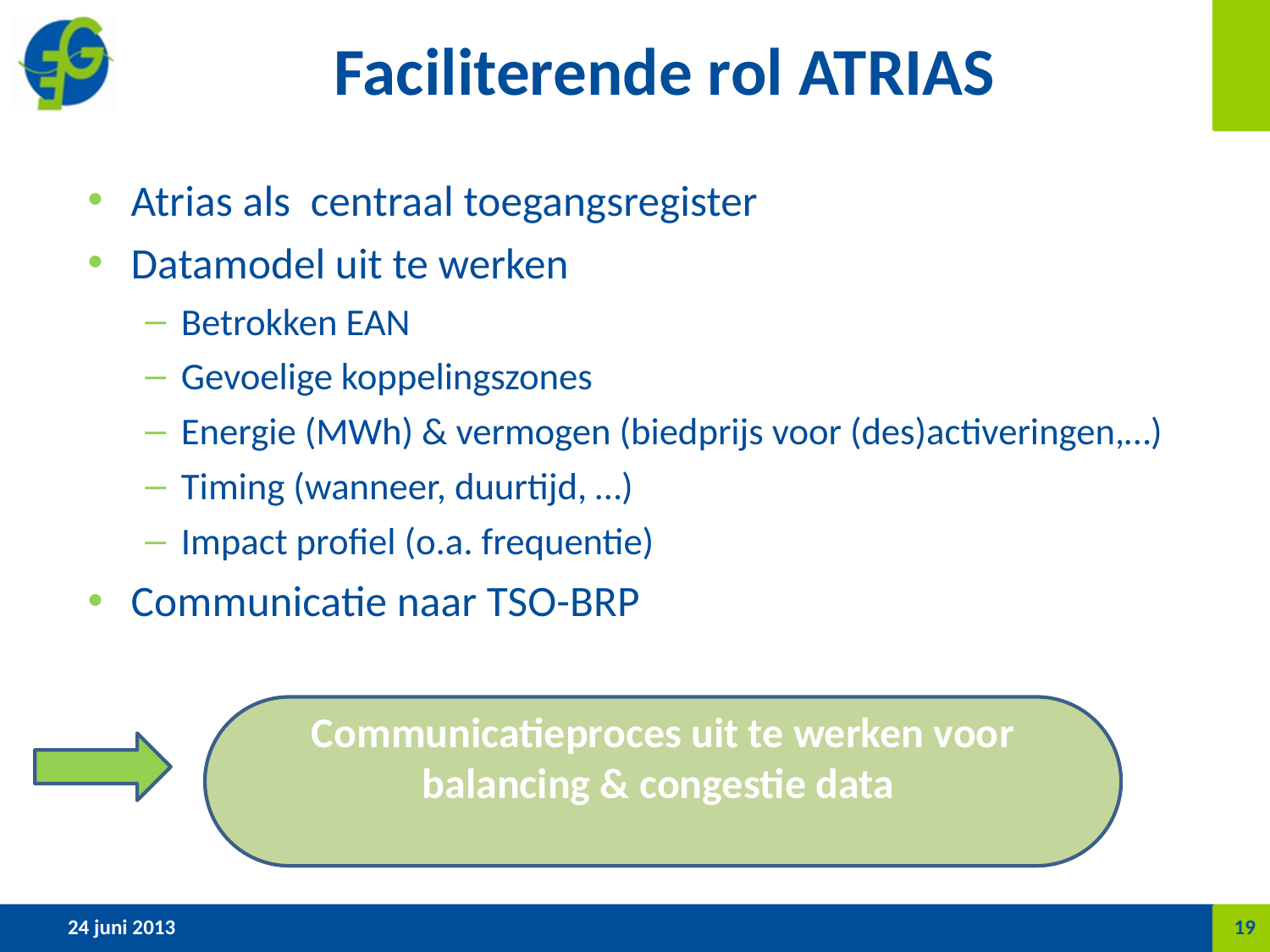

# Faciliterende rol ATRIAS
Atrias als  centraal toegangsregister
Datamodel uit te werken
Betrokken EAN
Gevoelige koppelingszones
Energie (MWh) & vermogen (biedprijs voor (des)activeringen,…)
Timing (wanneer, duurtijd, …)
Impact profiel (o.a. frequentie)
Communicatie naar TSO-BRP

Communicatieproces uit te werken voor balancing & congestie data

24 juni 2013
19